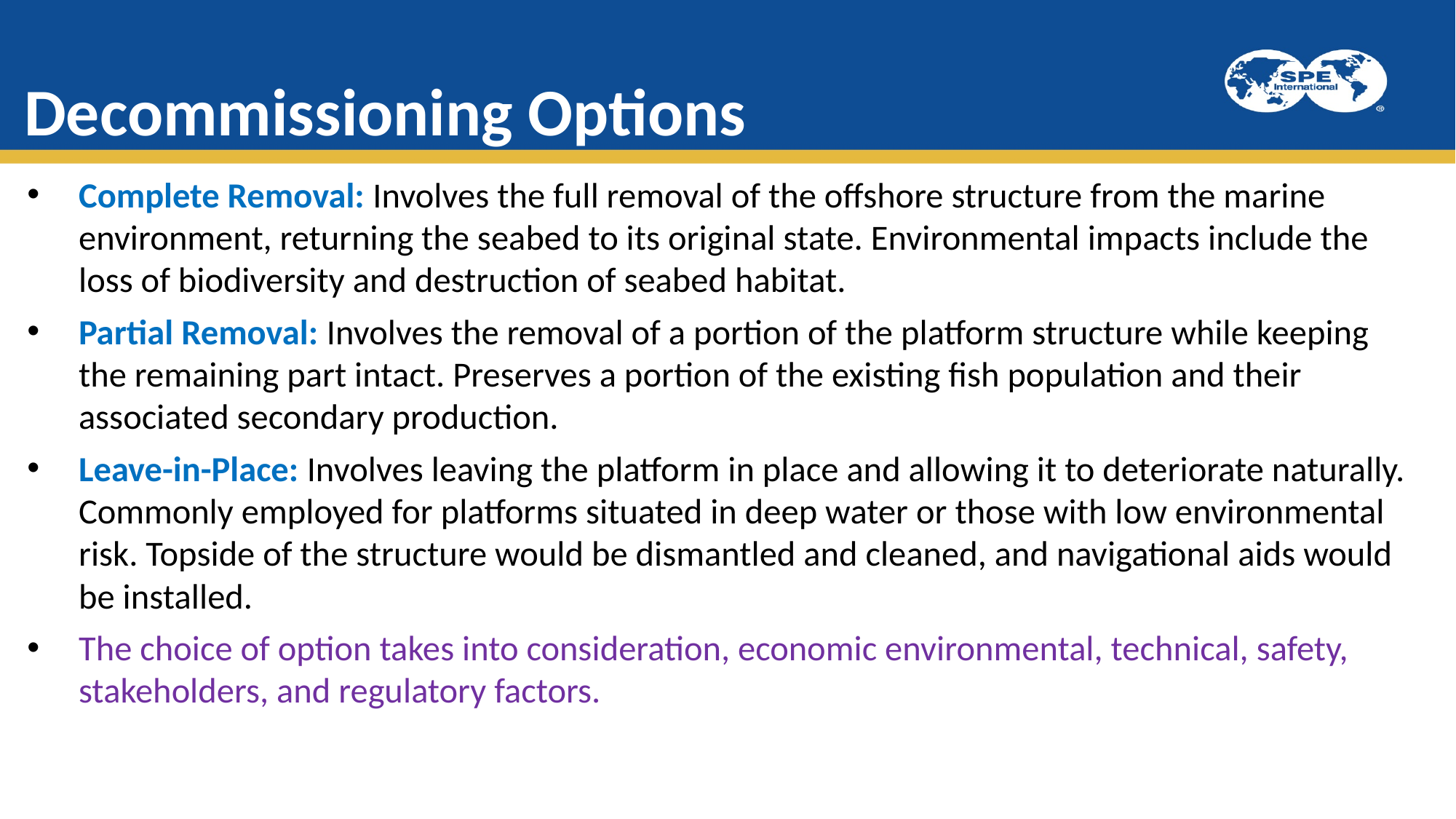

# Decommissioning Options
Complete Removal: Involves the full removal of the offshore structure from the marine environment, returning the seabed to its original state. Environmental impacts include the loss of biodiversity and destruction of seabed habitat.
Partial Removal: Involves the removal of a portion of the platform structure while keeping the remaining part intact. Preserves a portion of the existing fish population and their associated secondary production.
Leave-in-Place: Involves leaving the platform in place and allowing it to deteriorate naturally. Commonly employed for platforms situated in deep water or those with low environmental risk. Topside of the structure would be dismantled and cleaned, and navigational aids would be installed.
The choice of option takes into consideration, economic environmental, technical, safety, stakeholders, and regulatory factors.